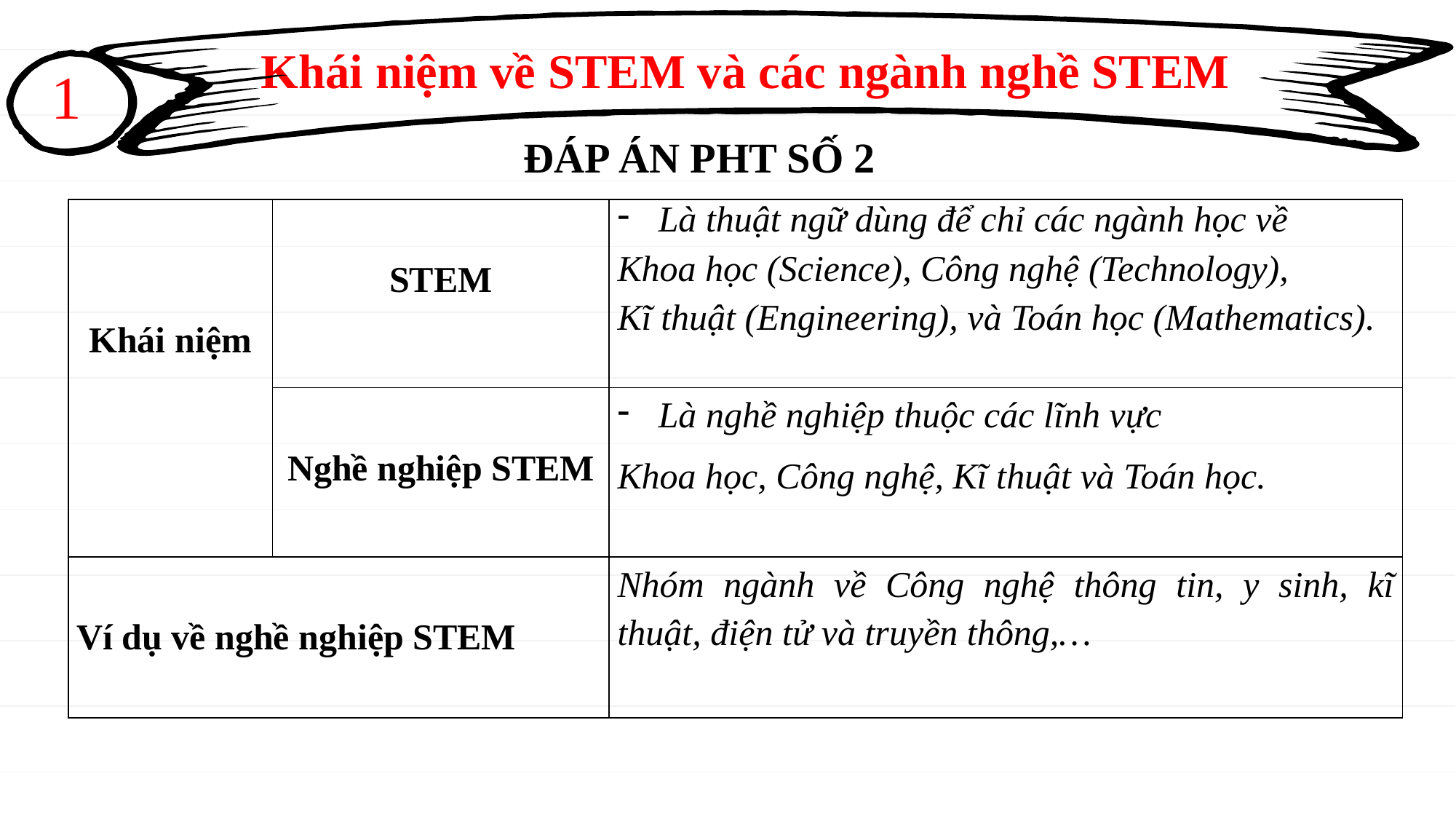

Khái niệm về STEM và các ngành nghề STEM

# 1
ĐÁP ÁN PHT SỐ 2

| Khái niệm | STEM | Là thuật ngữ dùng để chỉ các ngành học về Khoa học (Science), Công nghệ (Technology), Kĩ thuật (Engineering), và Toán học (Mathematics). |
| --- | --- | --- |
|  | Nghề nghiệp STEM | Là nghề nghiệp thuộc các lĩnh vực Khoa học, Công nghệ, Kĩ thuật và Toán học. |
| Ví dụ về nghề nghiệp STEM |  | Nhóm ngành về Công nghệ thông tin, y sinh, kĩ thuật, điện tử và truyền thông,… |